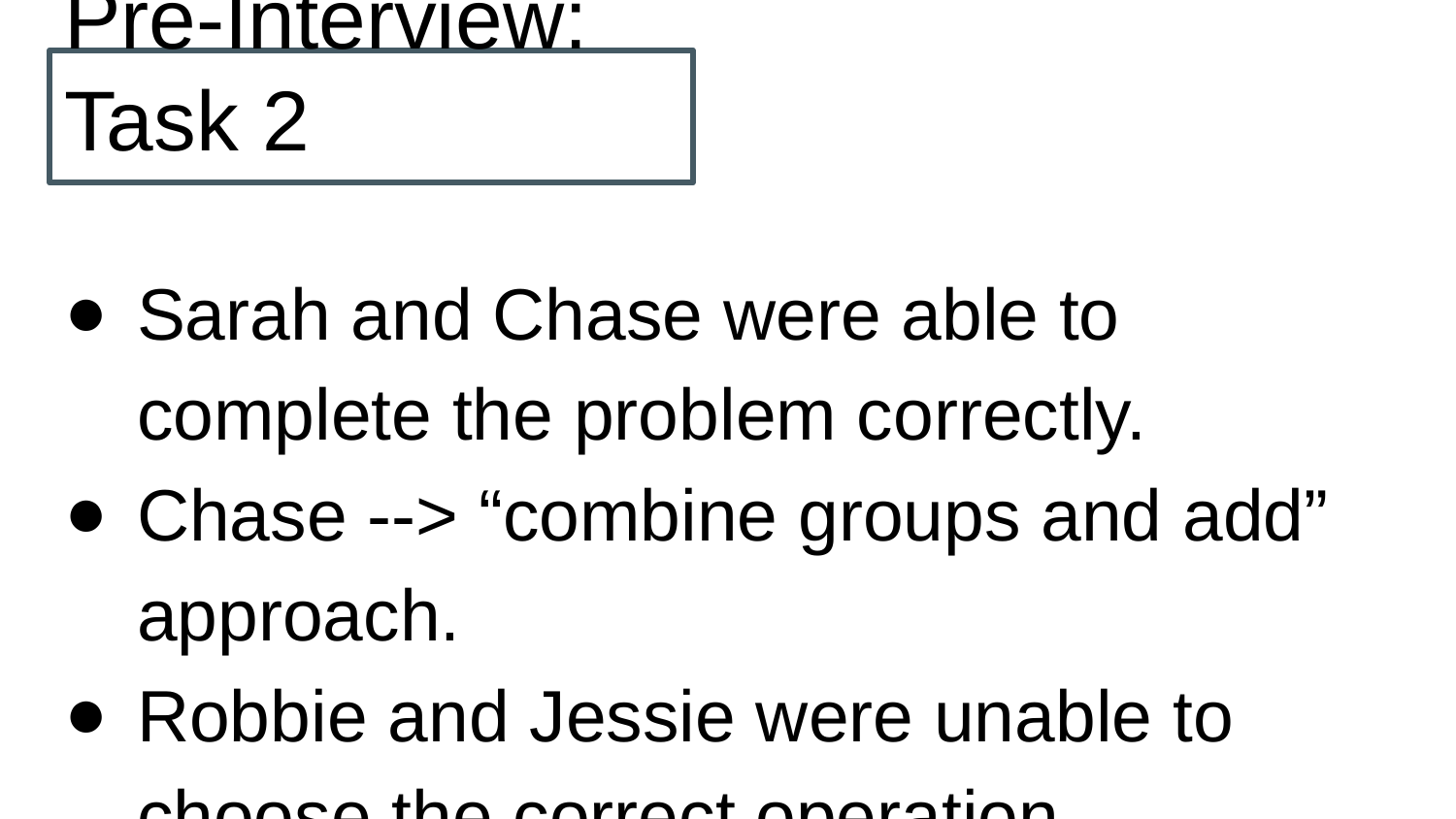

# Pre-Interview: Task 2
Sarah and Chase were able to complete the problem correctly.
Chase --> “combine groups and add” approach.
Robbie and Jessie were unable to choose the correct operation.